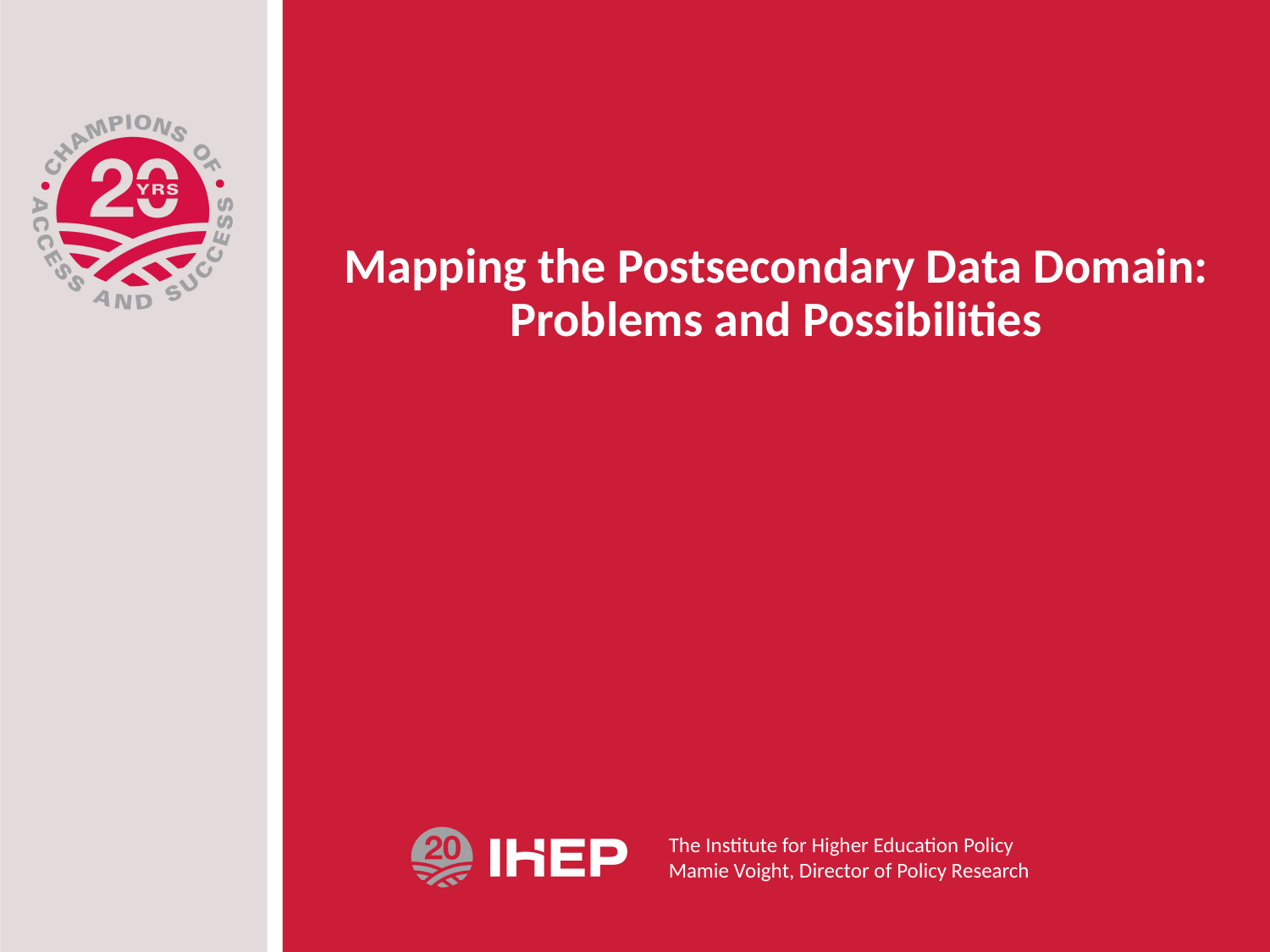

# Mapping the Postsecondary Data Domain: Problems and Possibilities
The Institute for Higher Education Policy
Mamie Voight, Director of Policy Research